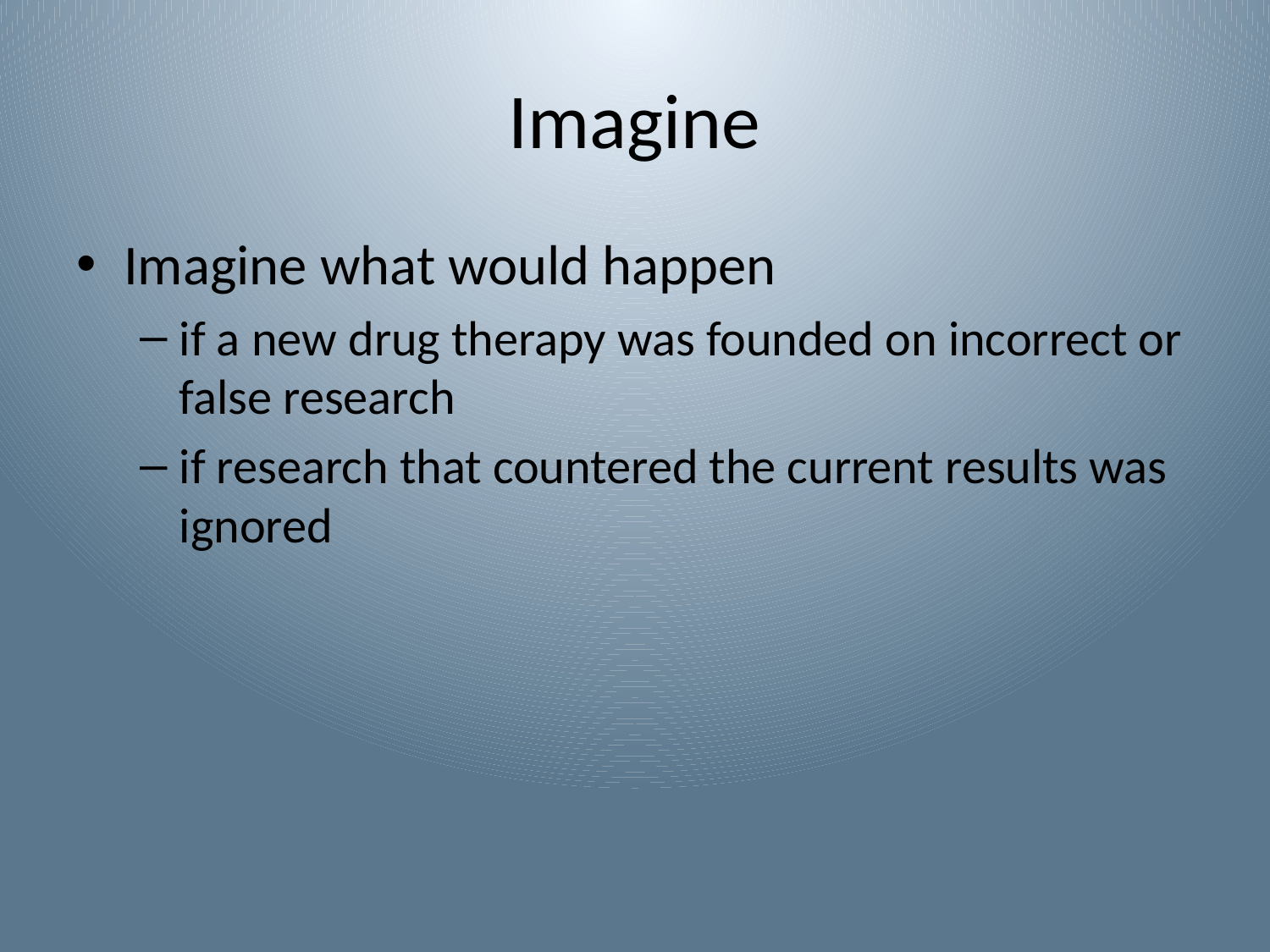

# Imagine
Imagine what would happen
if a new drug therapy was founded on incorrect or false research
if research that countered the current results was ignored